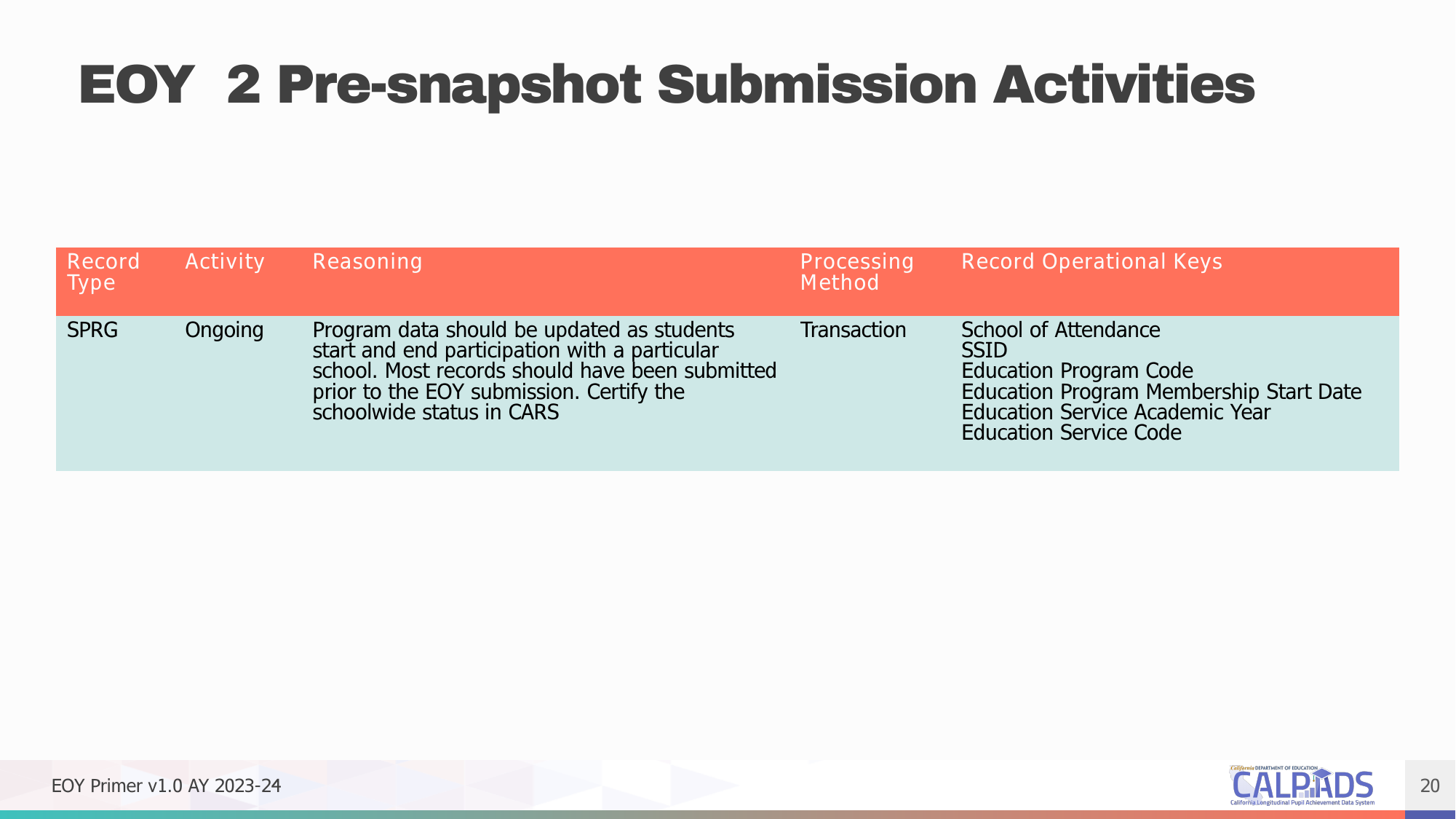

EOY  2 Pre-snapshot Submission Activities
| Record Type | Activity | Reasoning | Processing Method | Record Operational Keys |
| --- | --- | --- | --- | --- |
| SPRG | Ongoing | Program data should be updated as students start and end participation with a particular school. Most records should have been submitted prior to the EOY submission. Certify the schoolwide status in CARS | Transaction | School of Attendance SSID Education Program Code Education Program Membership Start Date Education Service Academic Year Education Service Code |
EOY Primer v1.0 AY 2023-24
20